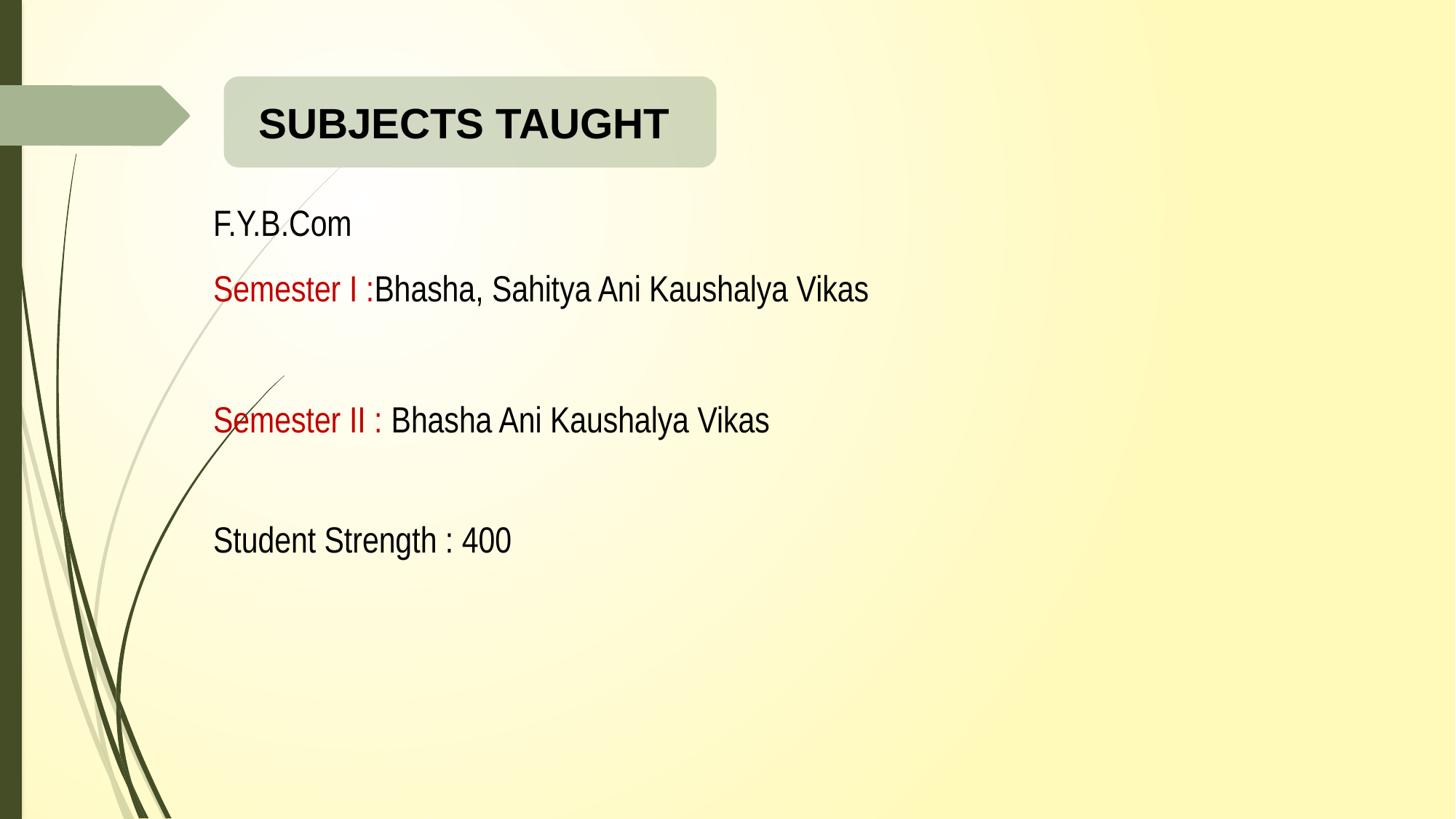

SUBJECTS TAUGHT
F.Y.B.Com
Semester I :Bhasha, Sahitya Ani Kaushalya Vikas

Semester II : Bhasha Ani Kaushalya Vikas

Student Strength : 400